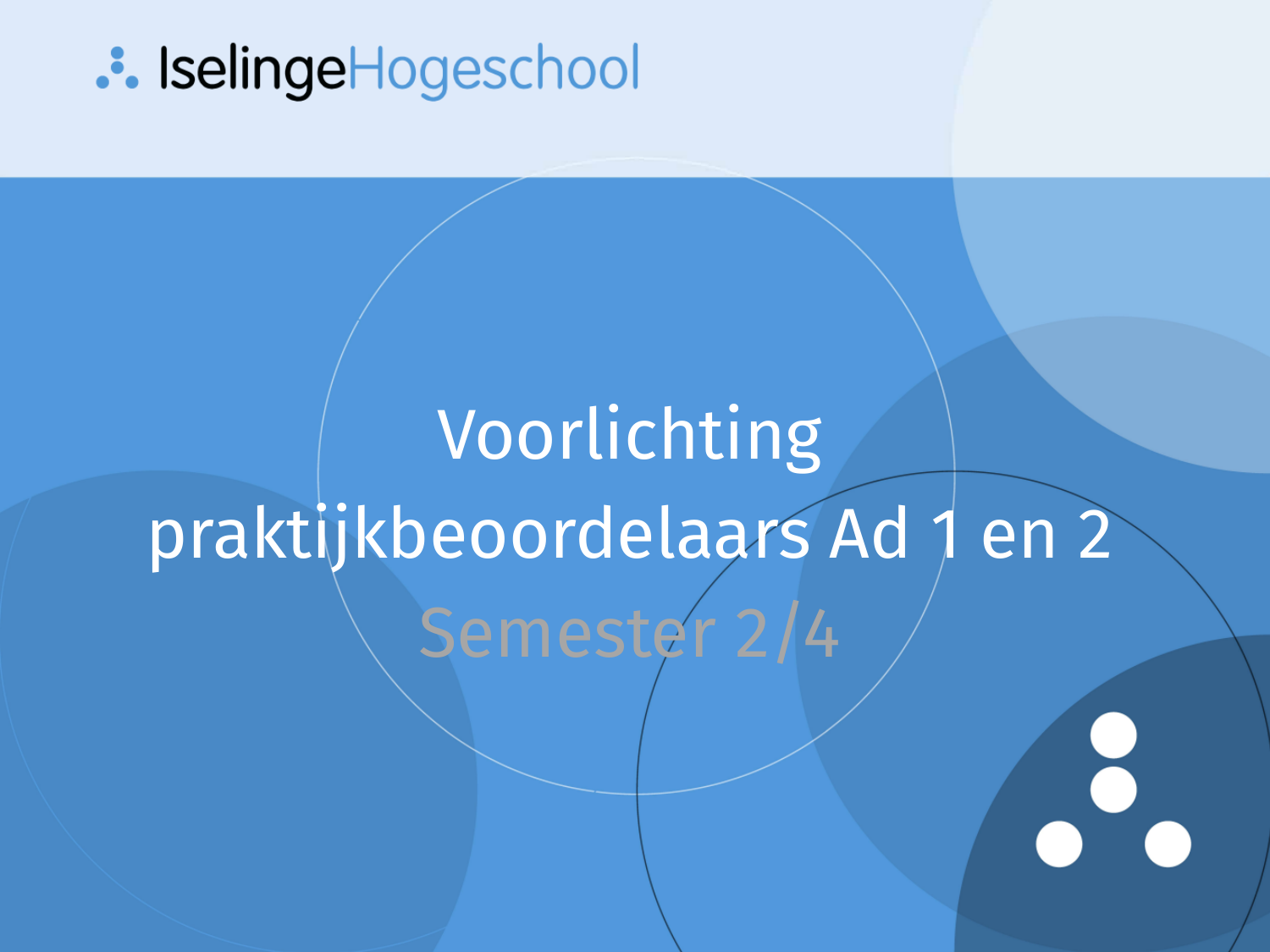

Voorlichting
praktijkbeoordelaars Ad 1 en 2
Semester 2/4